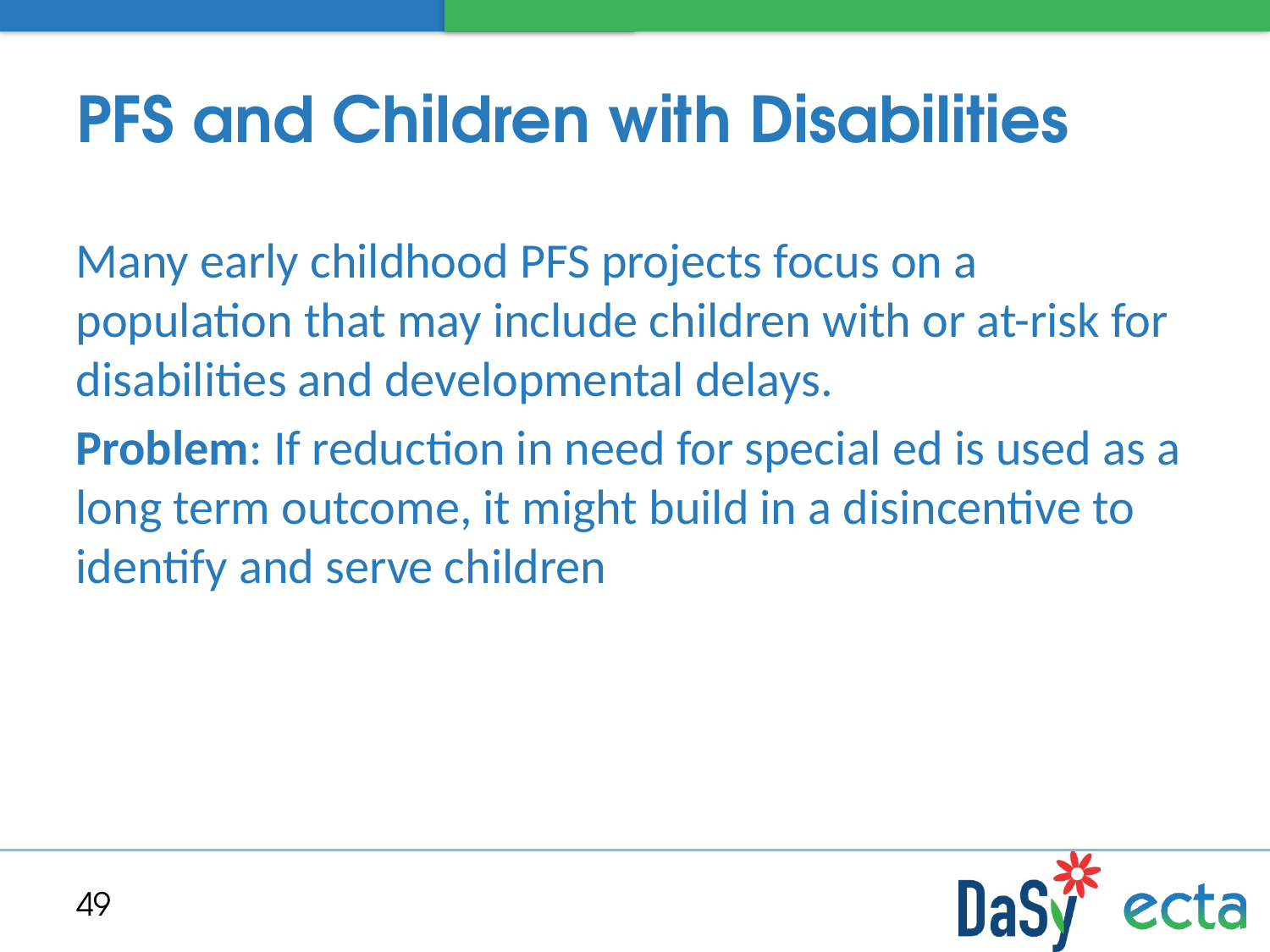

# PFS and Children with Disabilities
Many early childhood PFS projects focus on a population that may include children with or at-risk for disabilities and developmental delays.
Problem: If reduction in need for special ed is used as a long term outcome, it might build in a disincentive to identify and serve children
49